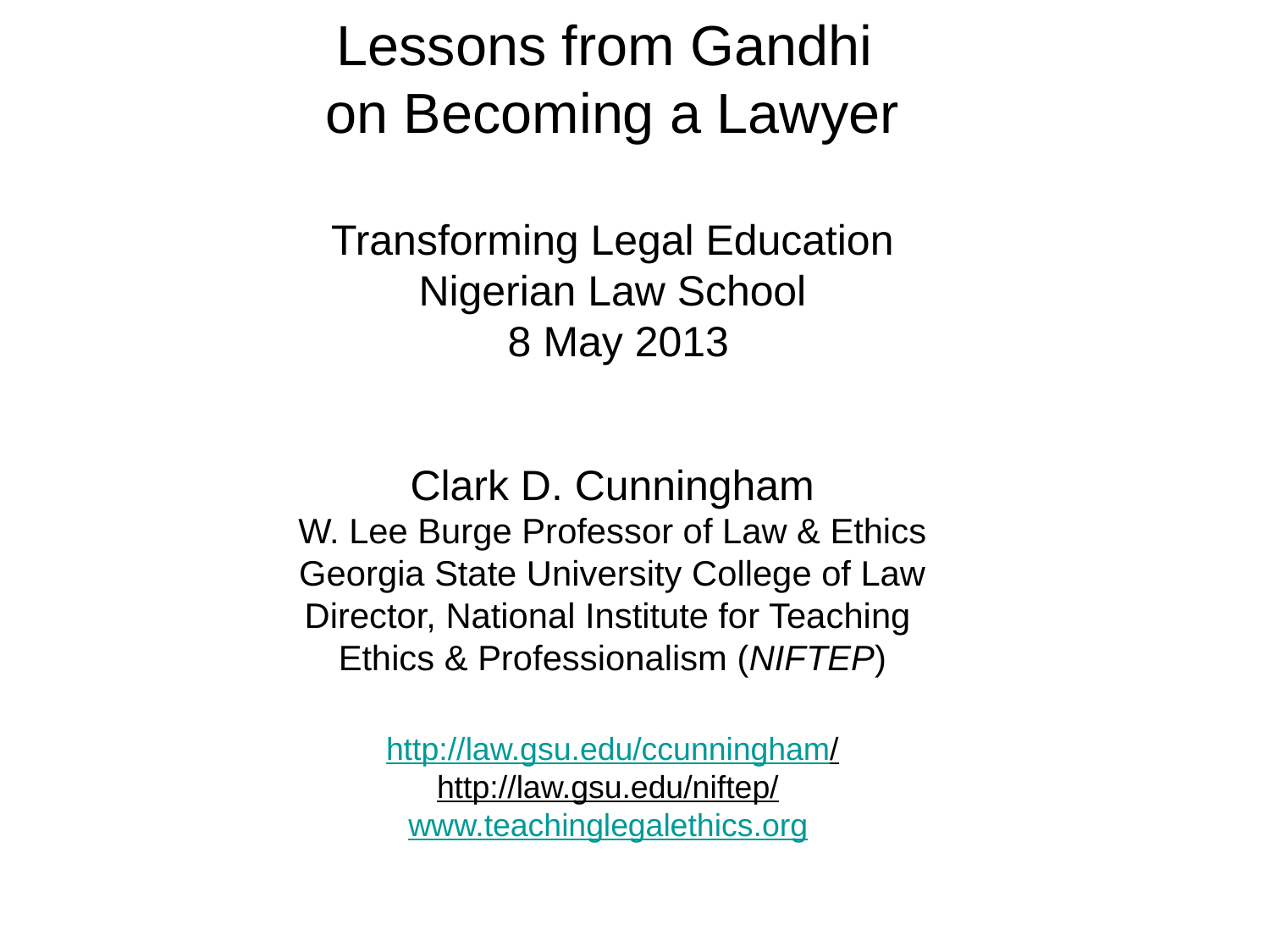

# Lessons from Gandhi on Becoming a Lawyer Transforming Legal Education Nigerian Law School 8 May 2013 Clark D. Cunningham W. Lee Burge Professor of Law & Ethics Georgia State University College of Law Director, National Institute for Teaching Ethics & Professionalism (NIFTEP) http://law.gsu.edu/ccunningham/ http://law.gsu.edu/niftep/ www.teachinglegalethics.org